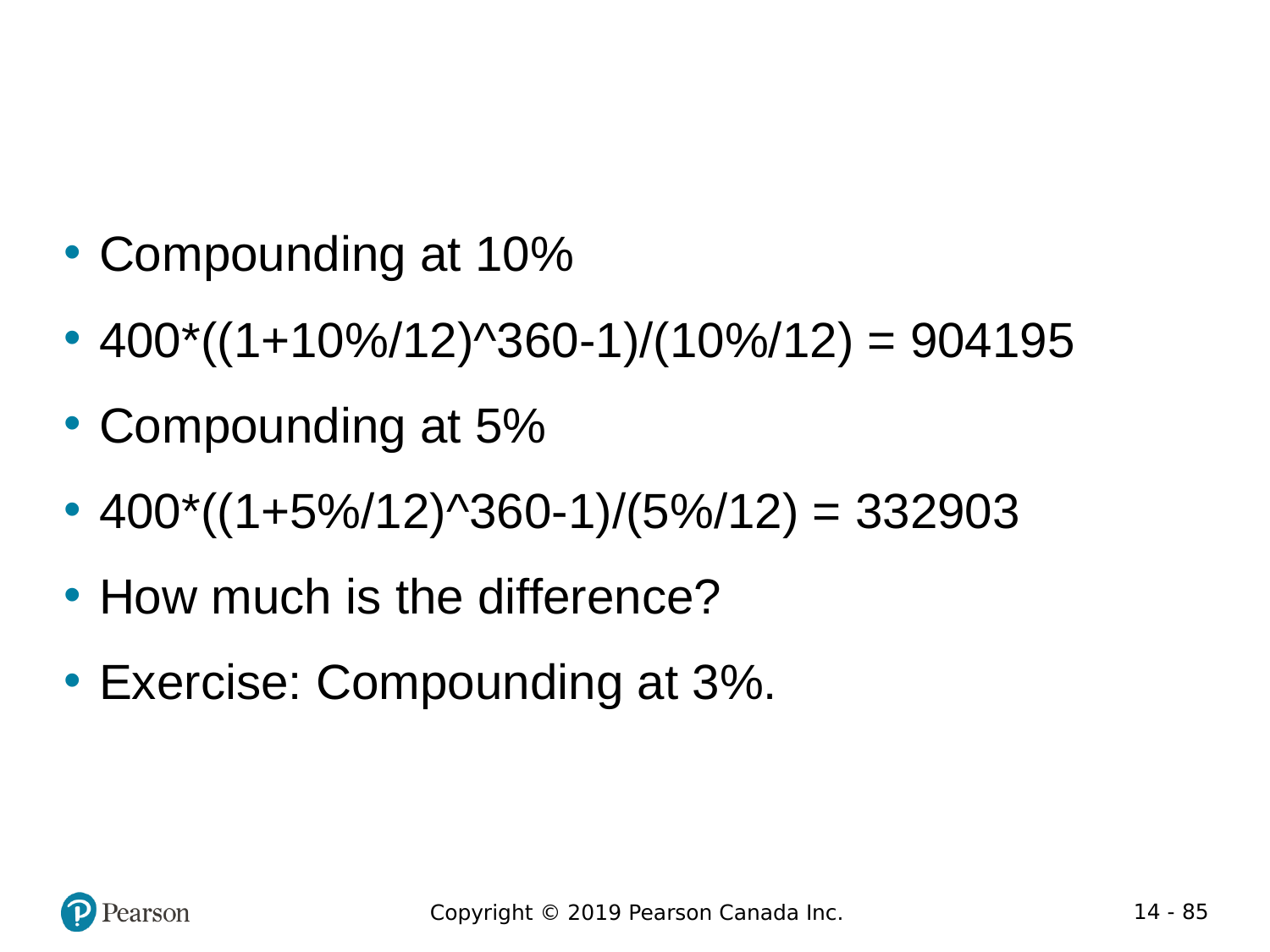

#
Compounding at 10%
400*((1+10%/12)^360-1)/(10%/12) = 904195
Compounding at 5%
400*((1+5%/12)^360-1)/(5%/12) = 332903
How much is the difference?
Exercise: Compounding at 3%.